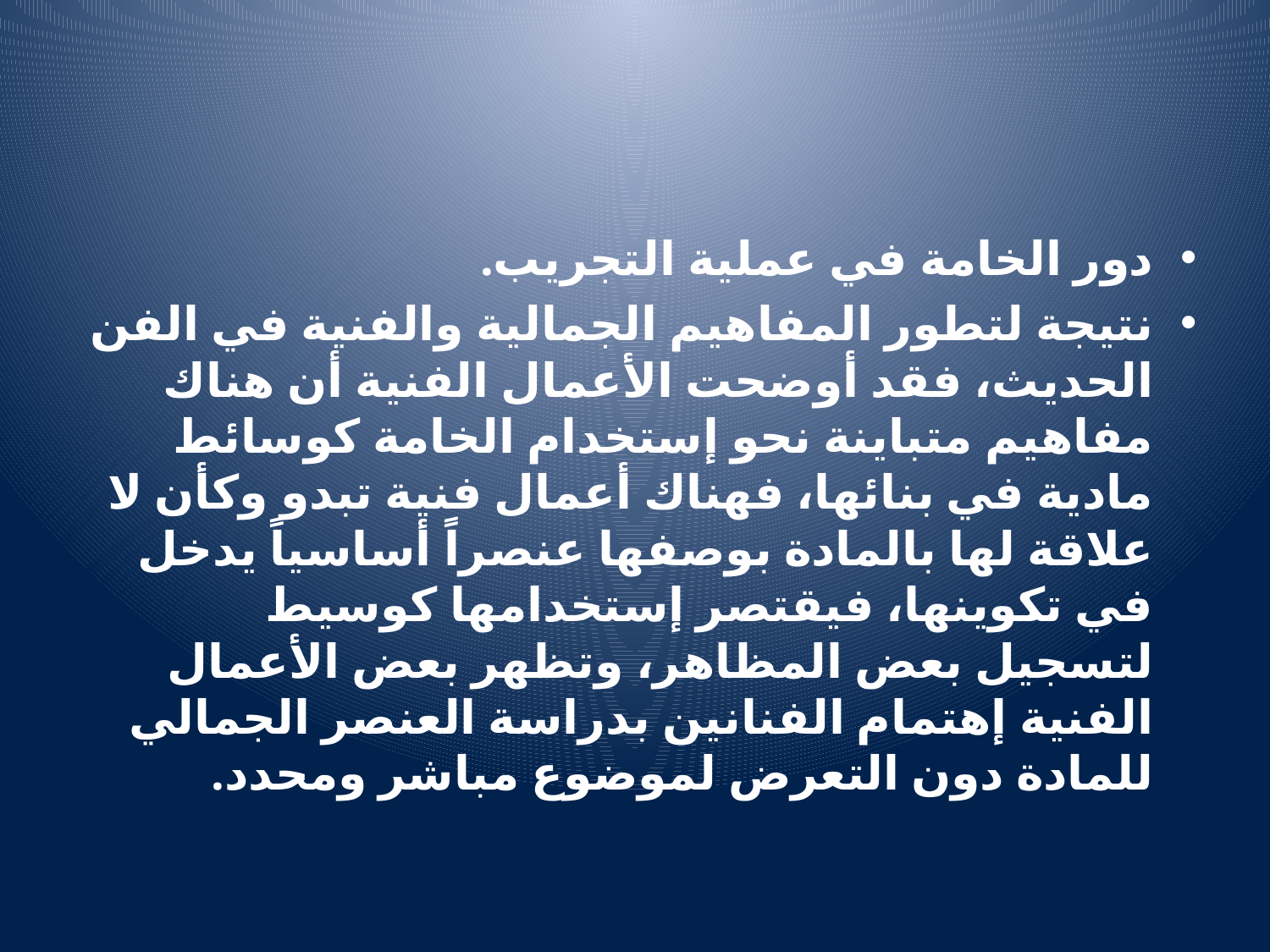

#
دور الخامة في عملية التجريب.
نتيجة لتطور المفاهيم الجمالية والفنية في الفن الحديث، فقد أوضحت الأعمال الفنية أن هناك مفاهيم متباينة نحو إستخدام الخامة كوسائط مادية في بنائها، فهناك أعمال فنية تبدو وكأن لا علاقة لها بالمادة بوصفها عنصراً أساسياً يدخل في تكوينها، فيقتصر إستخدامها كوسيط لتسجيل بعض المظاهر، وتظهر بعض الأعمال الفنية إهتمام الفنانين بدراسة العنصر الجمالي للمادة دون التعرض لموضوع مباشر ومحدد.